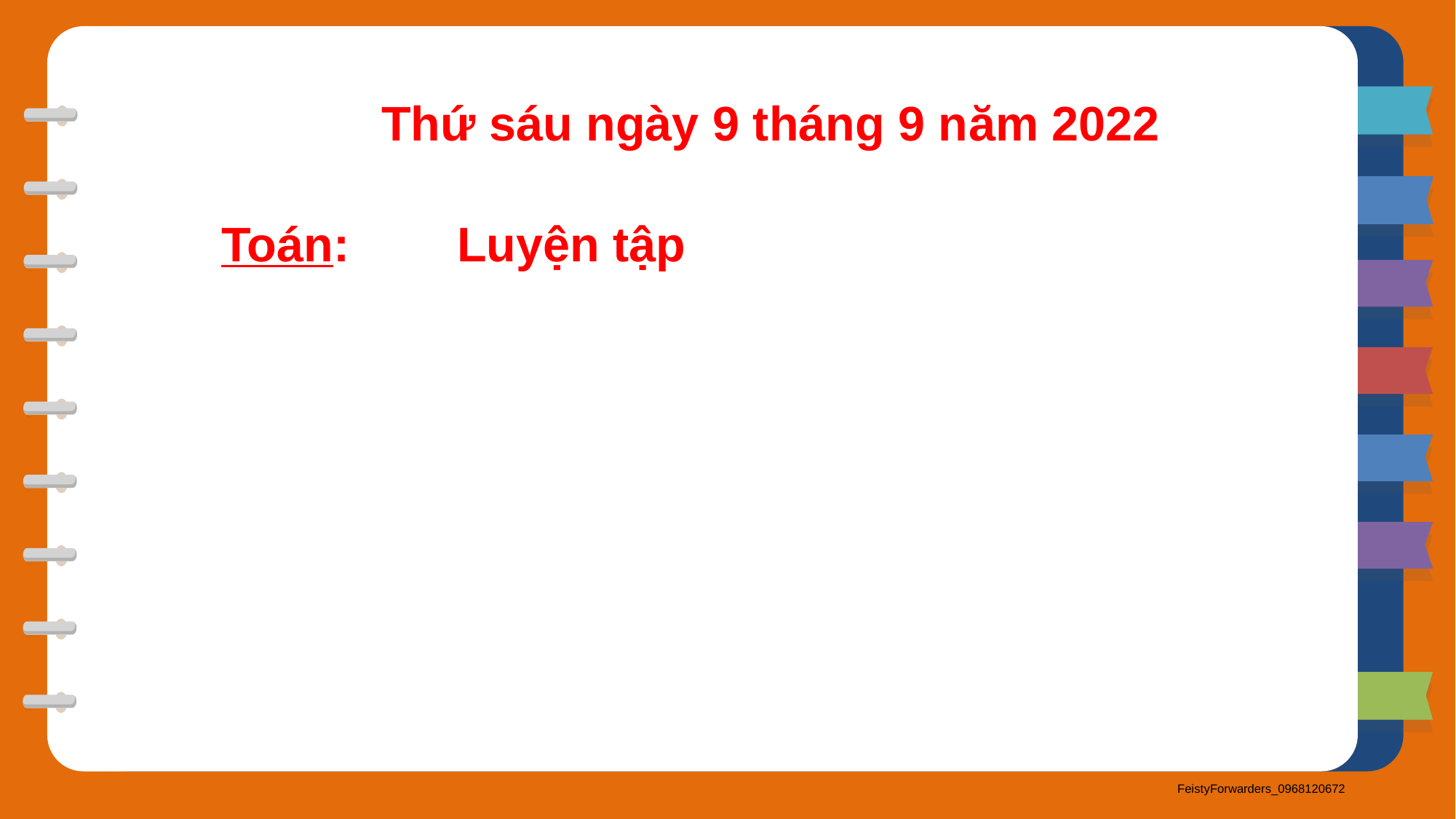

Thứ sáu ngày 9 tháng 9 năm 2022
Toán:        Luyện tập